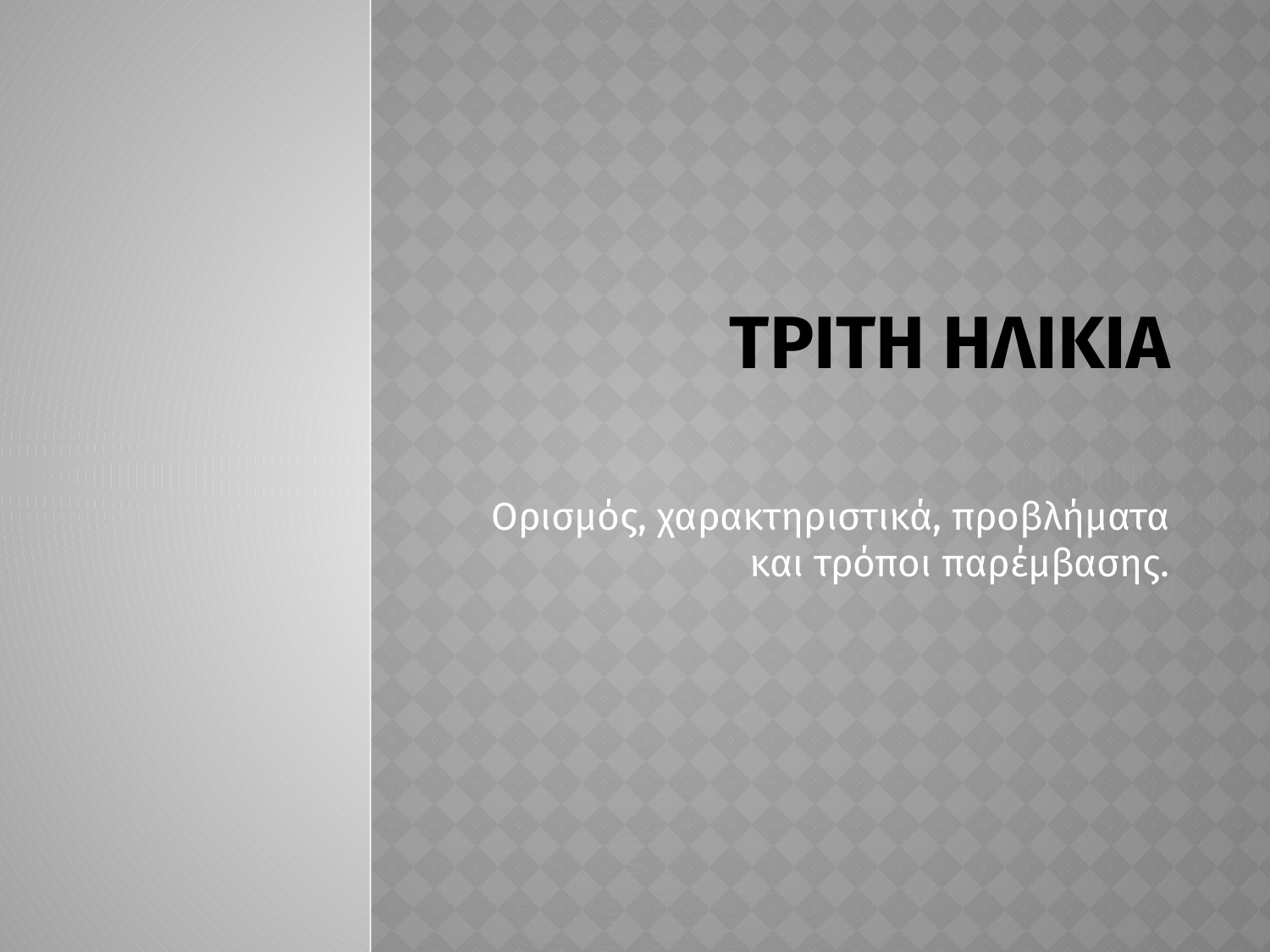

# τριτη ηλικια
Ορισμός, χαρακτηριστικά, προβλήματα και τρόποι παρέμβασης.